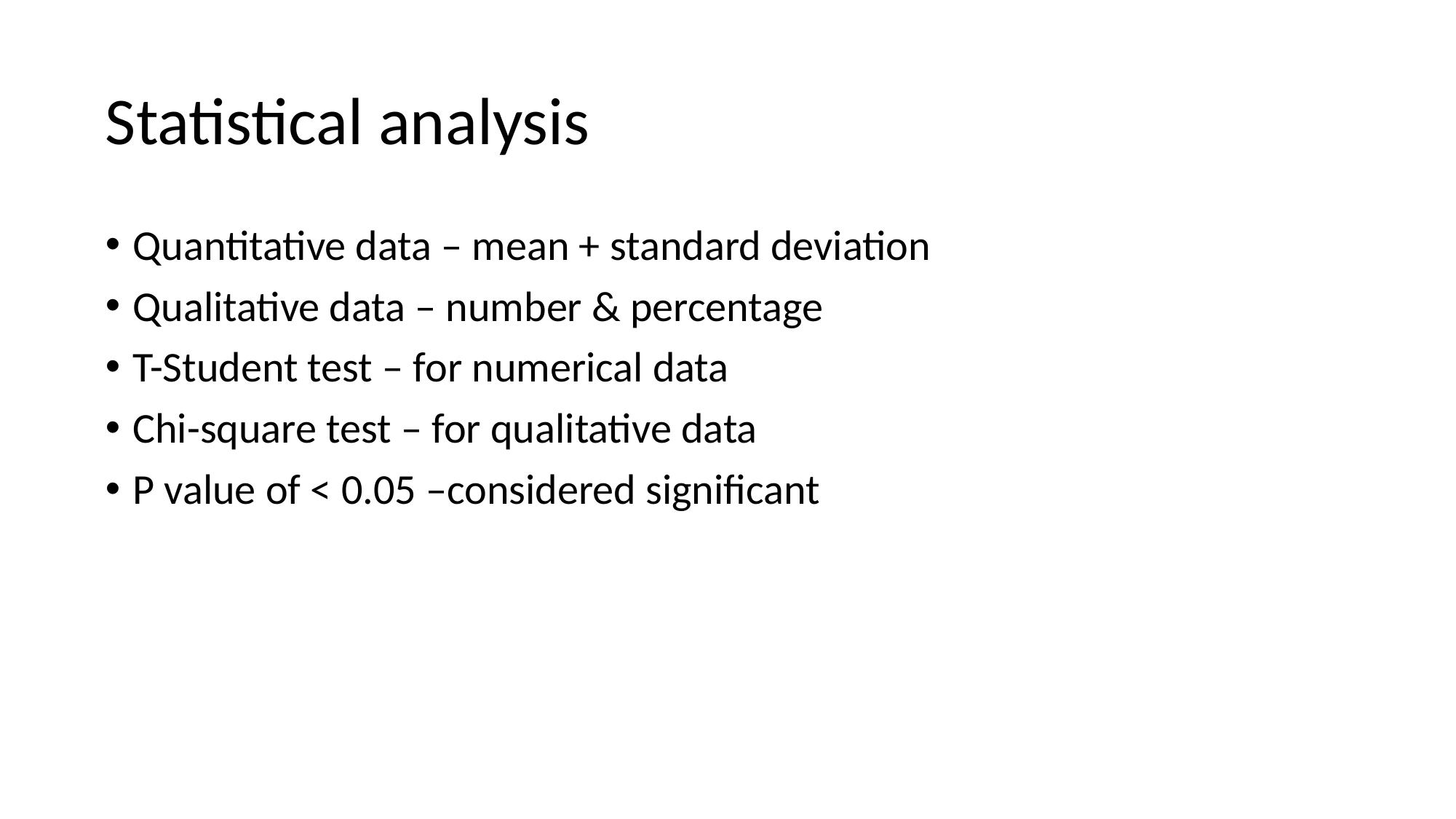

# Statistical analysis
Quantitative data – mean + standard deviation
Qualitative data – number & percentage
T-Student test – for numerical data
Chi-square test – for qualitative data
P value of < 0.05 –considered significant